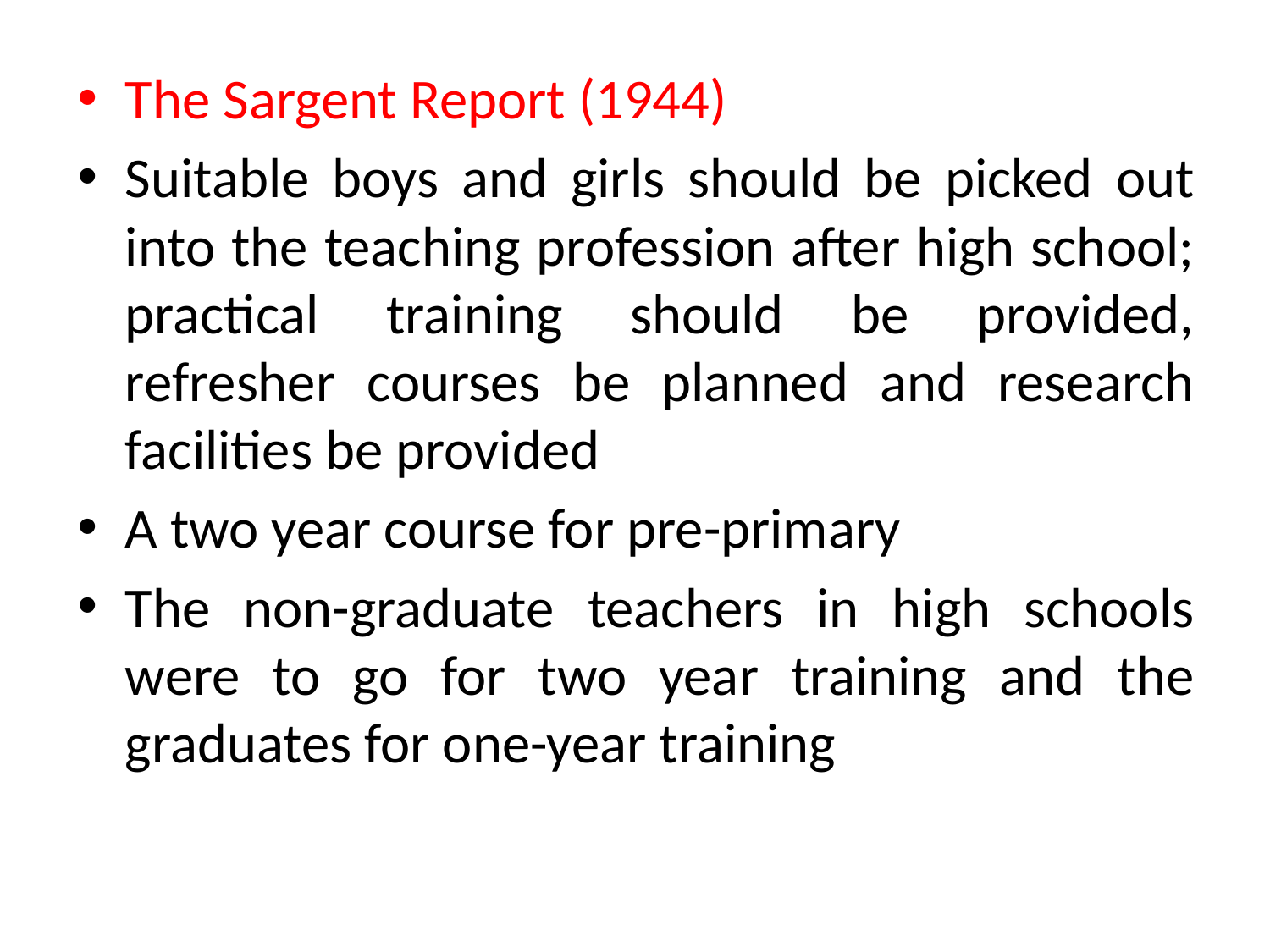

The Sargent Report (1944)
Suitable boys and girls should be picked out into the teaching profession after high school; practical training should be provided, refresher courses be planned and research facilities be provided
A two year course for pre-primary
The non-graduate teachers in high schools were to go for two year training and the graduates for one-year training